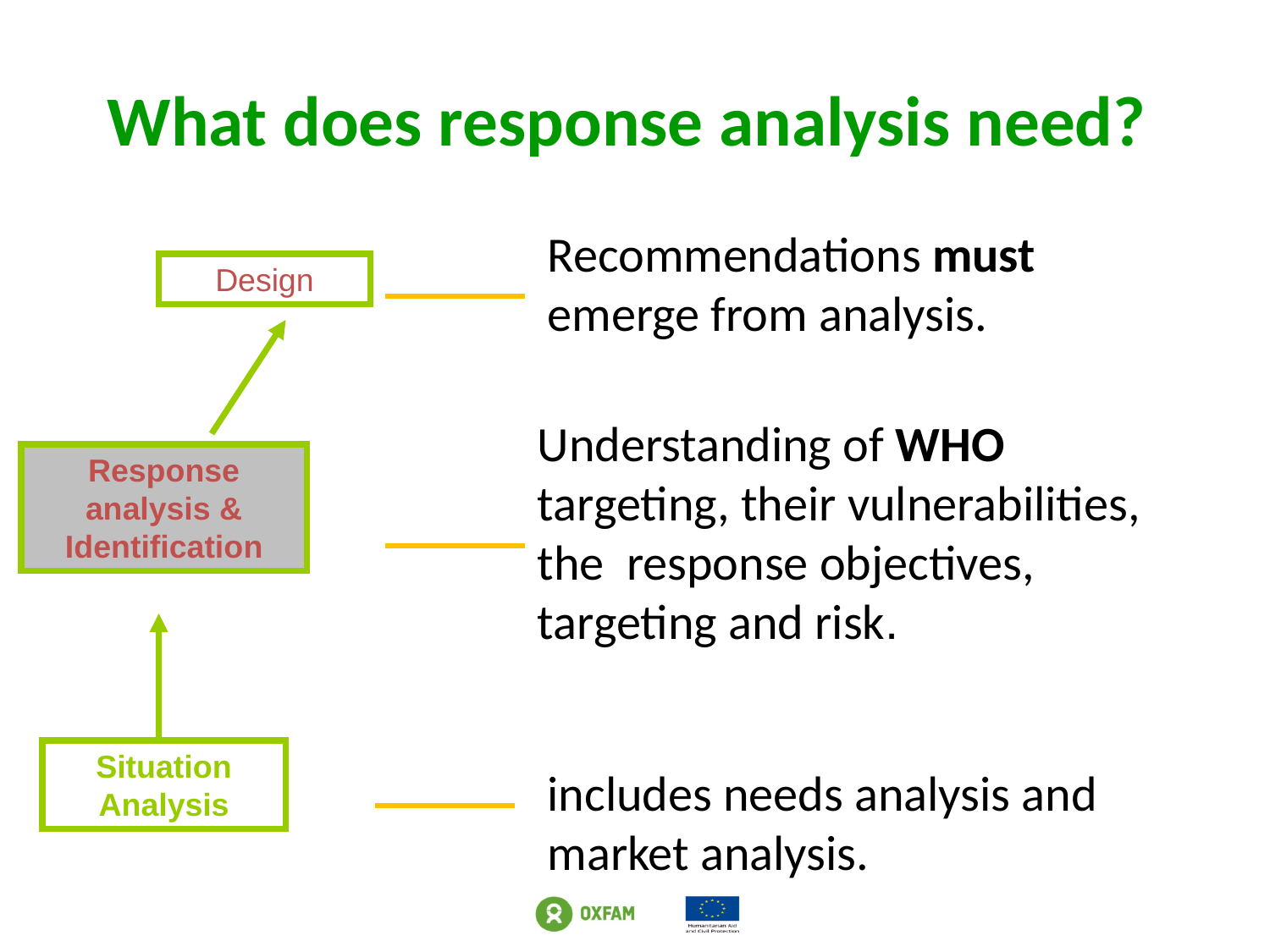

# What does response analysis need?
Recommendations must emerge from analysis.
Design

Understanding of WHO targeting, their vulnerabilities, the  response objectives, targeting and risk.
Response analysis & Identification

Situation Analysis
includes needs analysis and market analysis.